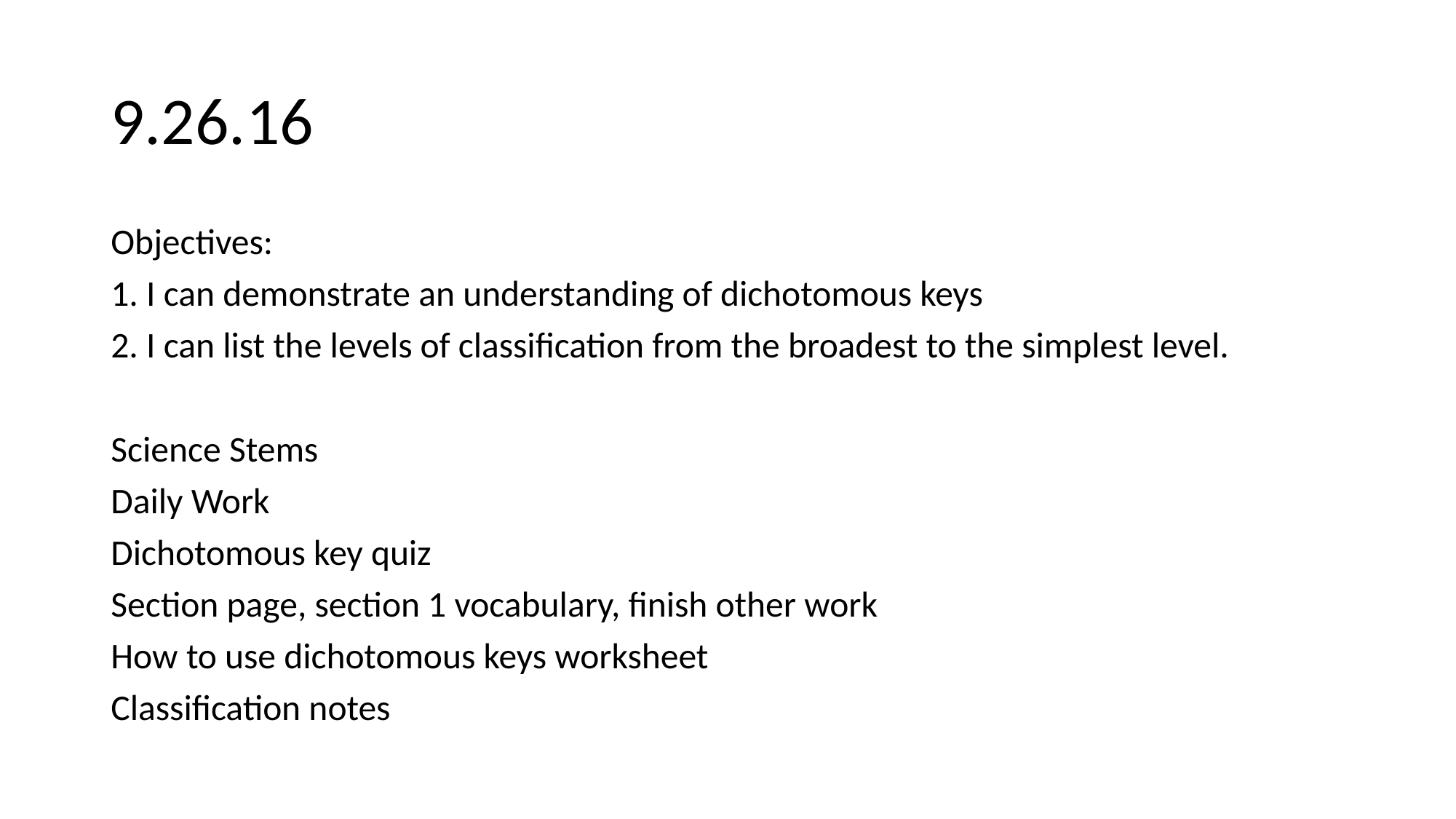

# 9.26.16
Objectives:
1. I can demonstrate an understanding of dichotomous keys
2. I can list the levels of classification from the broadest to the simplest level.

Science Stems
Daily Work
Dichotomous key quiz
Section page, section 1 vocabulary, finish other work
How to use dichotomous keys worksheet
Classification notes